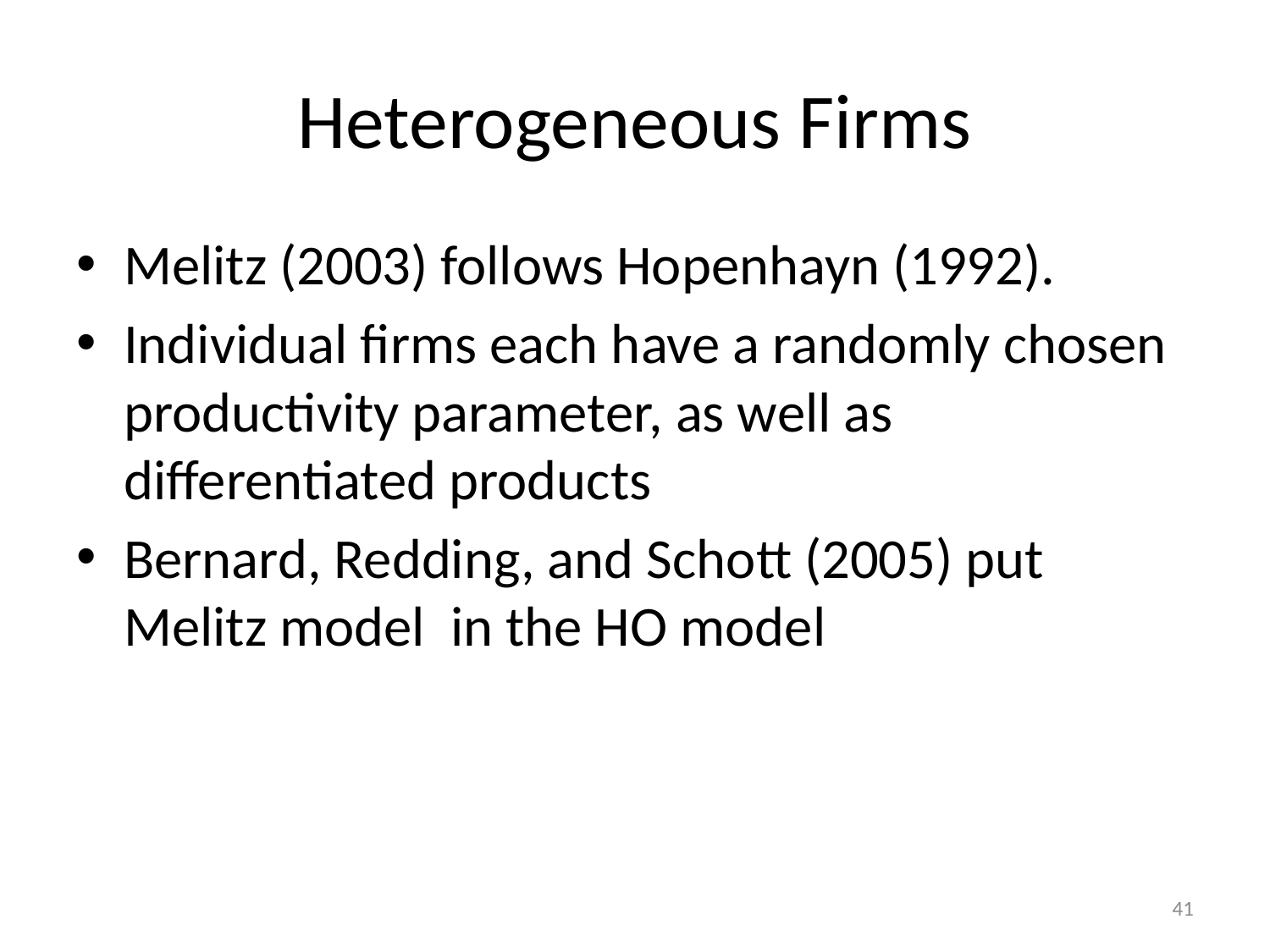

# Heterogeneous Firms
Melitz (2003) follows Hopenhayn (1992).
Individual firms each have a randomly chosen productivity parameter, as well as differentiated products
Bernard, Redding, and Schott (2005) put Melitz model  in the HO model
41